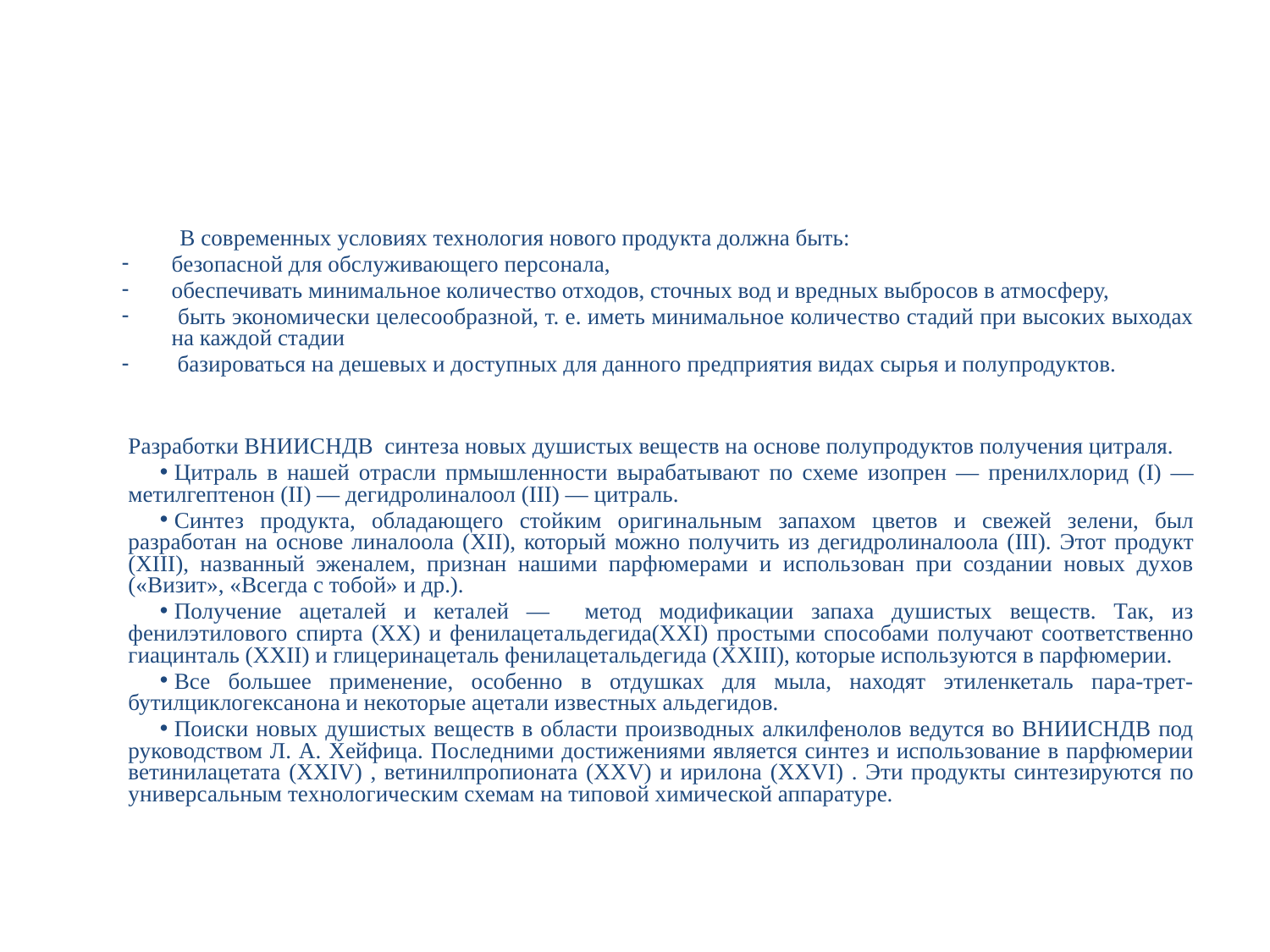

#
         В современных условиях технология нового продукта должна быть:
безопасной для обслуживающего персонала,
обеспечивать минимальное количество отходов, сточных вод и вредных выбросов в атмосферу,
 быть экономически целесообразной, т. е. иметь минимальное количество стадий при высоких выходах на каждой стадии
 базироваться на дешевых и доступных для данного предприятия видах сырья и полупродуктов.

Разработки ВНИИСНДВ  синтеза новых душистых веществ на основе полупродуктов получения цитраля.
Цитраль в нашей отрасли прмышленности вырабатывают по схеме изопрен — пренилхлорид (I) — метилгептенон (II) — дегидролиналоол (III) — цитраль.
Синтез продукта, обладающего стойким оригинальным запахом цветов и свежей зелени, был разработан на основе линалоола (XII), который можно получить из дегидролиналоола (III). Этот продукт (XIII), названный эженалем, признан нашими парфюмерами и использован при создании новых духов («Визит», «Всегда с тобой» и др.).
Получение ацеталей и кеталей —  метод модификации запаха душистых веществ. Так, из фенилэтилового спирта (XX) и фенилацетальдегида(XXI) простыми способами получают соответственно гиацинталь (XXII) и глицеринацеталь фенилацетальдегида (XXIII), которые используются в парфюмерии.
Все большее применение, особенно в отдушках для мыла, находят этиленкеталь пара-трет-бутилциклогексанона и некоторые ацетали известных альдегидов.
Поиски новых душистых веществ в области производных алкилфенолов ведутся во ВНИИСНДВ под руководством Л. А. Хейфица. Последними достижениями является синтез и использование в парфюмерии ветинилацетата (XXIV) , ветинилпропионата (XXV) и ирилона (XXVI) . Эти продукты синтезируются по универсальным технологическим схемам на типовой химической аппаратуре.